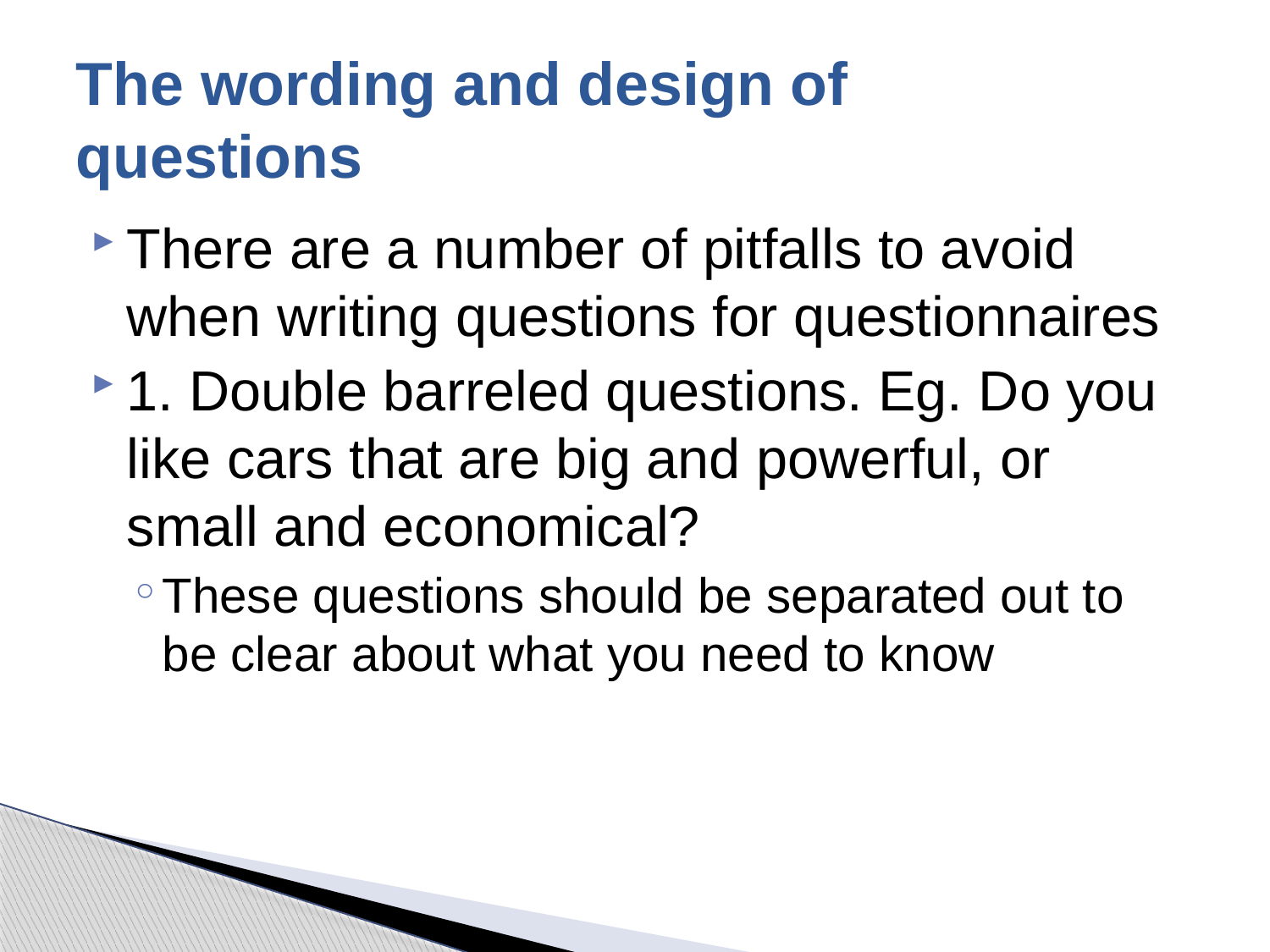

# The wording and design of questions
There are a number of pitfalls to avoid when writing questions for questionnaires
1. Double barreled questions. Eg. Do you like cars that are big and powerful, or small and economical?
These questions should be separated out to be clear about what you need to know